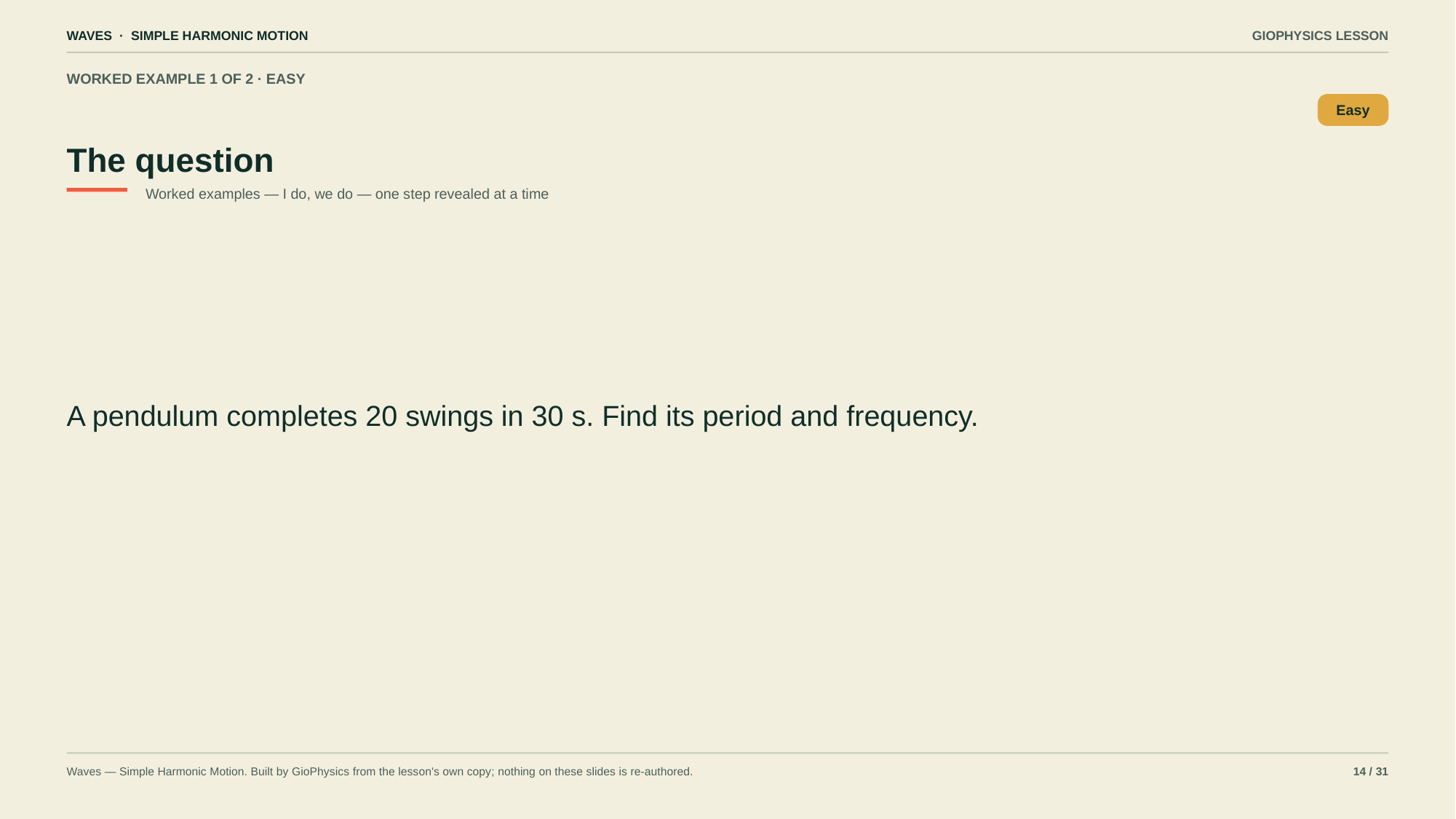

WAVES  ·  SIMPLE HARMONIC MOTION
GIOPHYSICS LESSON

WORKED EXAMPLE 1 OF 2 · EASY
The question

Easy
Worked examples — I do, we do — one step revealed at a time

A pendulum completes 20 swings in 30 s. Find its period and frequency.

Waves — Simple Harmonic Motion. Built by GioPhysics from the lesson's own copy; nothing on these slides is re-authored.
14 / 31